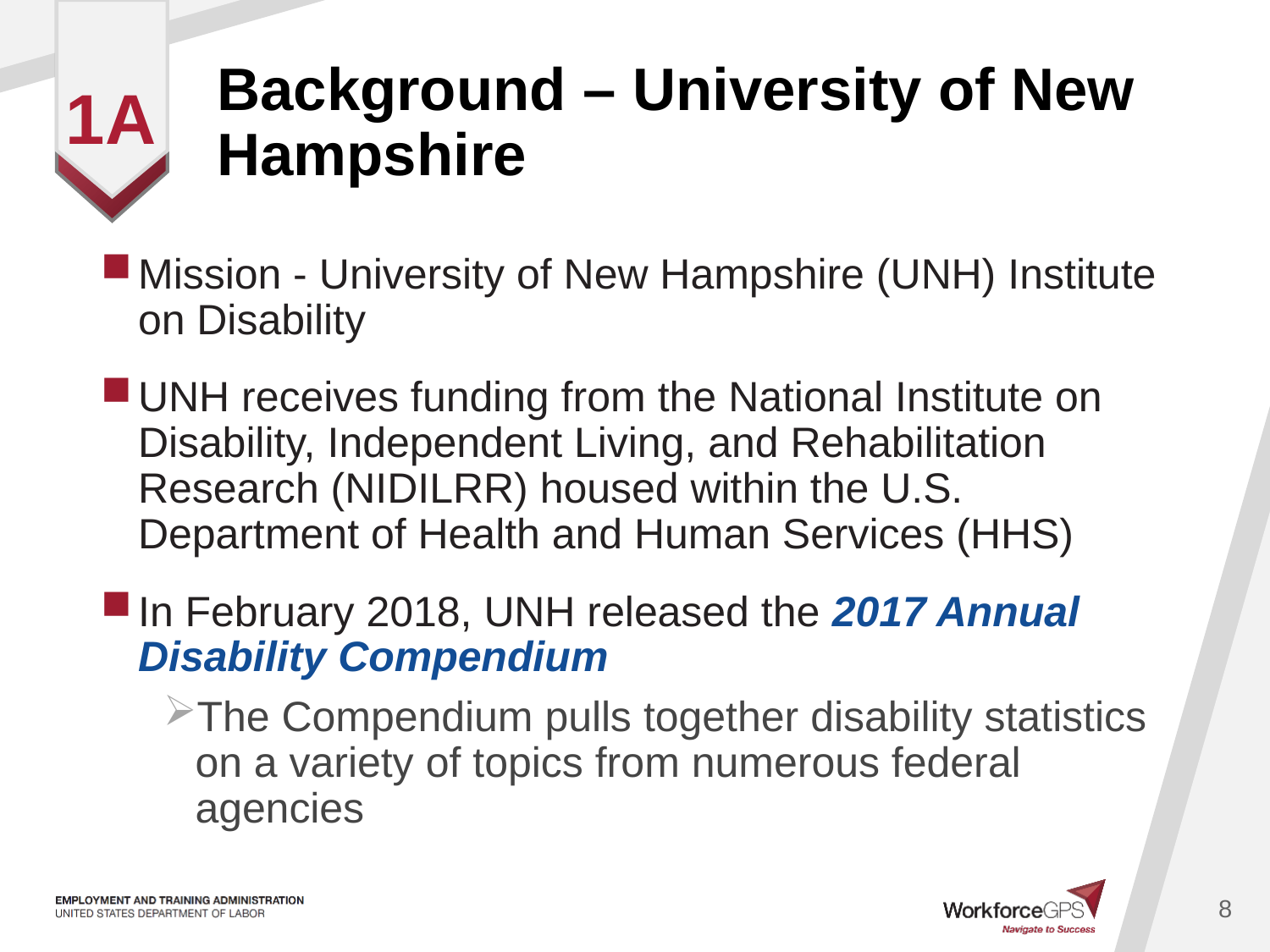

# Background – University of New Hampshire
1a
Mission - University of New Hampshire (UNH) Institute on Disability
UNH receives funding from the National Institute on Disability, Independent Living, and Rehabilitation Research (NIDILRR) housed within the U.S. Department of Health and Human Services (HHS)
In February 2018, UNH released the 2017 Annual Disability Compendium
The Compendium pulls together disability statistics on a variety of topics from numerous federal agencies
8